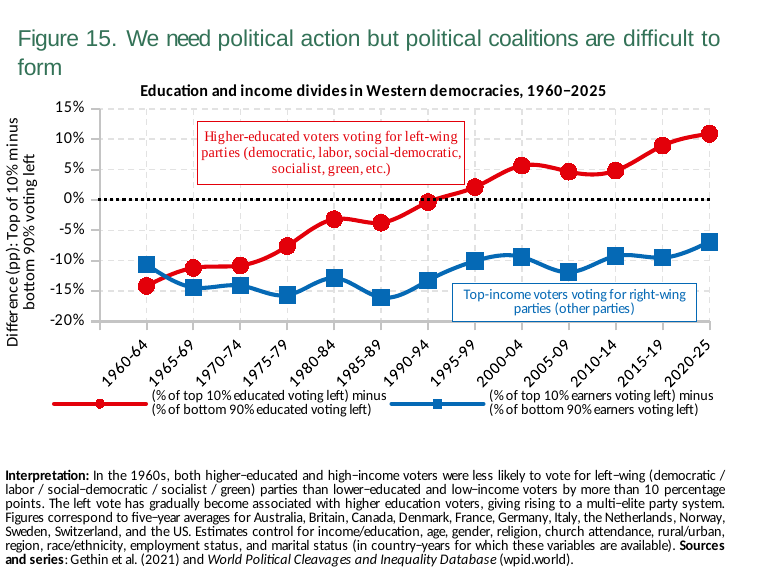

Figure 15. We need political action but political coalitions are difficult to form

### Chart: Education and income divides in Western democracies, 1960−2025

| Category | (% of top 10% educated voting left) minus
(% of bottom 90% educated voting left) | (% of top 10% earners voting left) minus
(% of bottom 90% earners voting left) |  |
|---|---|---|---|
|   | None | None | 0.0 |
| 1960-64 | -0.14141349154545454 | -0.10626577707272729 | 0.0 |
| 1965-69 | -0.1118712202235294 | -0.143972113625 | 0.0 |
| 1970-74 | -0.10784977187500001 | -0.14096533193333335 | 0.0 |
| 1975-79 | -0.07595872204 | -0.15661930100000002 | 0.0 |
| 1980-84 | -0.03172536900588235 | -0.12869173153846153 | 0.0 |
| 1985-89 | -0.03746971552352941 | -0.16034741084615384 | 0.0 |
| 1990-94 | -0.0037796301411764737 | -0.13272597736363634 | 0.0 |
| 1995-99 | 0.0209686385 | -0.1005849343076923 | 0.0 |
| 2000-04 | 0.05655071926666667 | -0.0939161877142857 | 0.0 |
| 2005-09 | 0.04657808511764706 | -0.1188906013125 | 0.0 |
| 2010-14 | 0.048290931100000004 | -0.09238445089333334 | 0.0 |
| 2015-19 | 0.08936806533333334 | -0.09493448793277778 | 0.0 |
| 2020-25 | 0.10884433839285715 | -0.06874224150000001 | 0.0 |